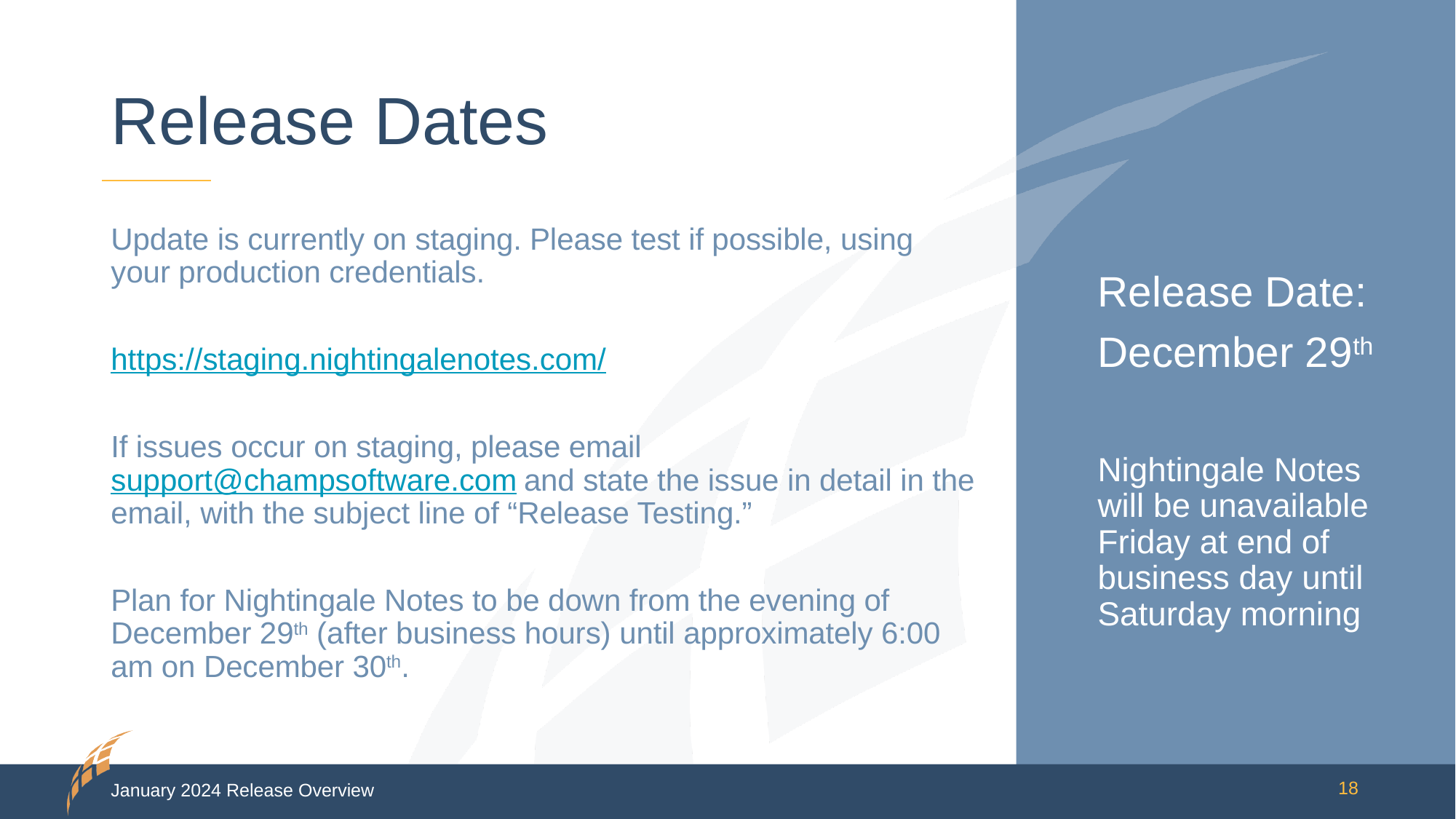

# Release Dates
Update is currently on staging. Please test if possible, using your production credentials.

https://staging.nightingalenotes.com/

If issues occur on staging, please email support@champsoftware.com and state the issue in detail in the email, with the subject line of “Release Testing.”

Plan for Nightingale Notes to be down from the evening of December 29th (after business hours) until approximately 6:00 am on December 30th.
Release Date:
December 29th

Nightingale Notes will be unavailable Friday at end of business day until Saturday morning
January 2024 Release Overview